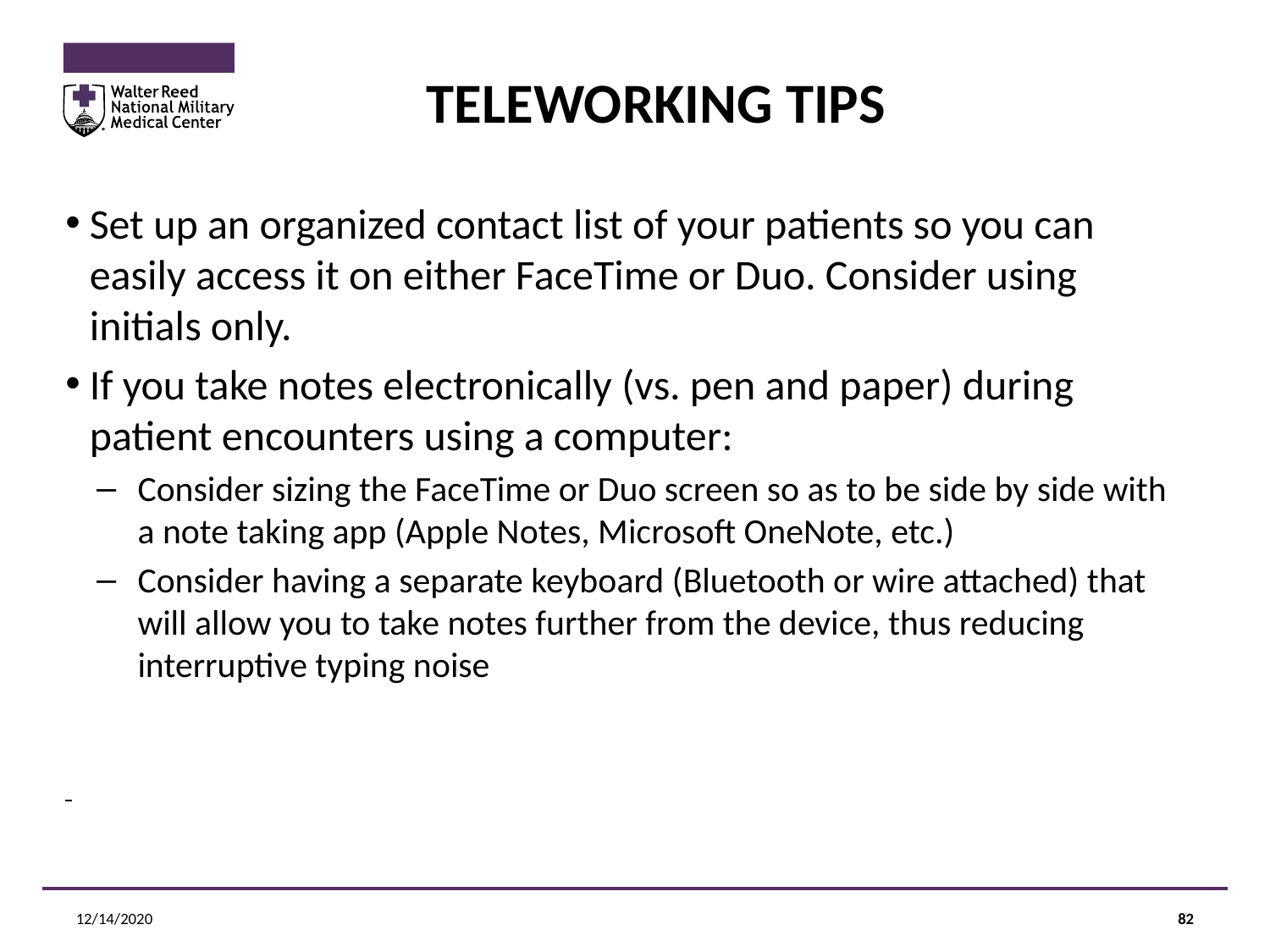

# TELEWORKING TIPS
Set up an organized contact list of your patients so you can easily access it on either FaceTime or Duo. Consider using initials only.
If you take notes electronically (vs. pen and paper) during patient encounters using a computer:
Consider sizing the FaceTime or Duo screen so as to be side by side with a note taking app (Apple Notes, Microsoft OneNote, etc.)
Consider having a separate keyboard (Bluetooth or wire attached) that will allow you to take notes further from the device, thus reducing interruptive typing noise

12/14/2020
82